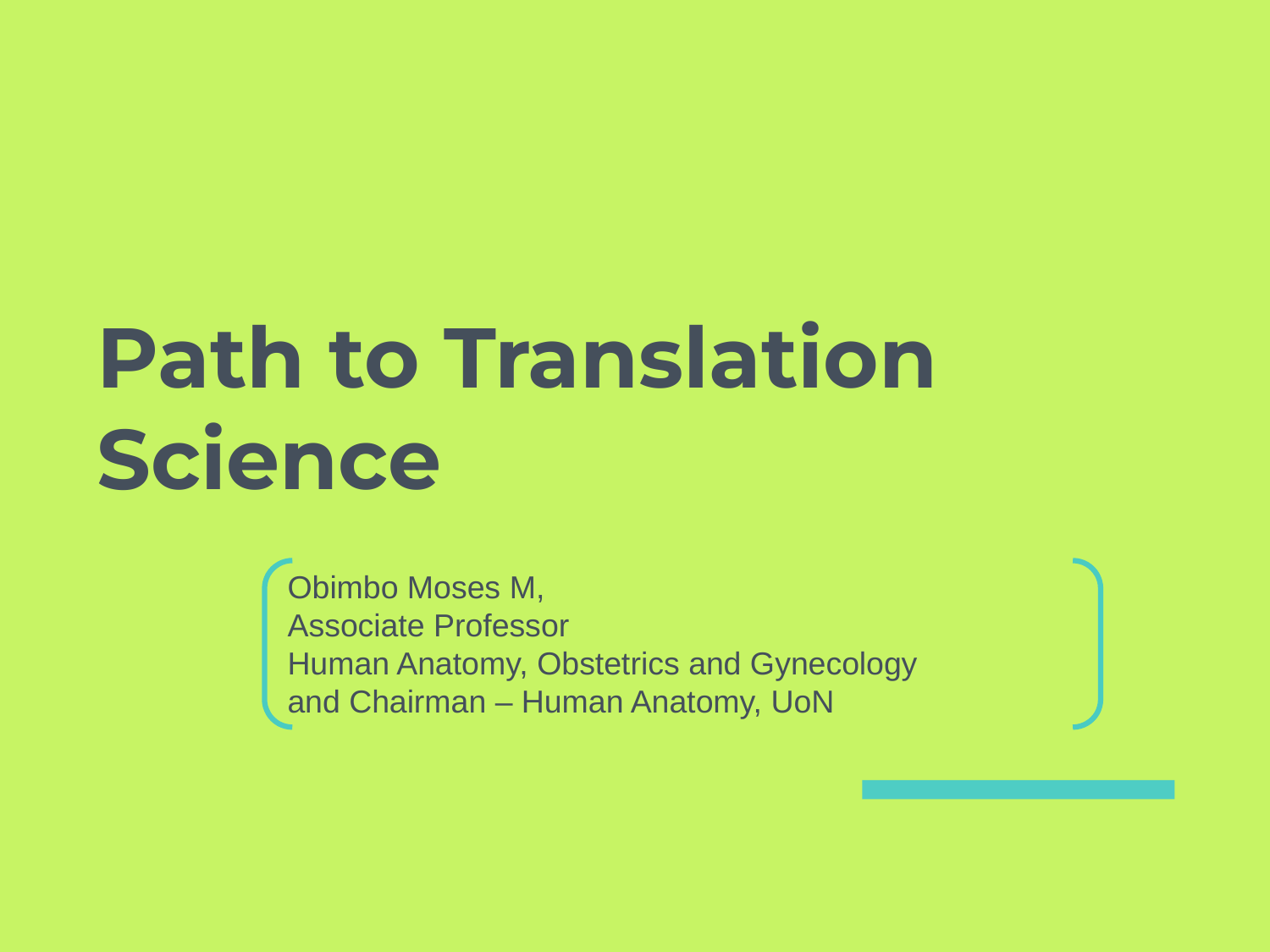

# Path to Translation Science

Obimbo Moses M,
Associate Professor
Human Anatomy, Obstetrics and Gynecology
and Chairman – Human Anatomy, UoN